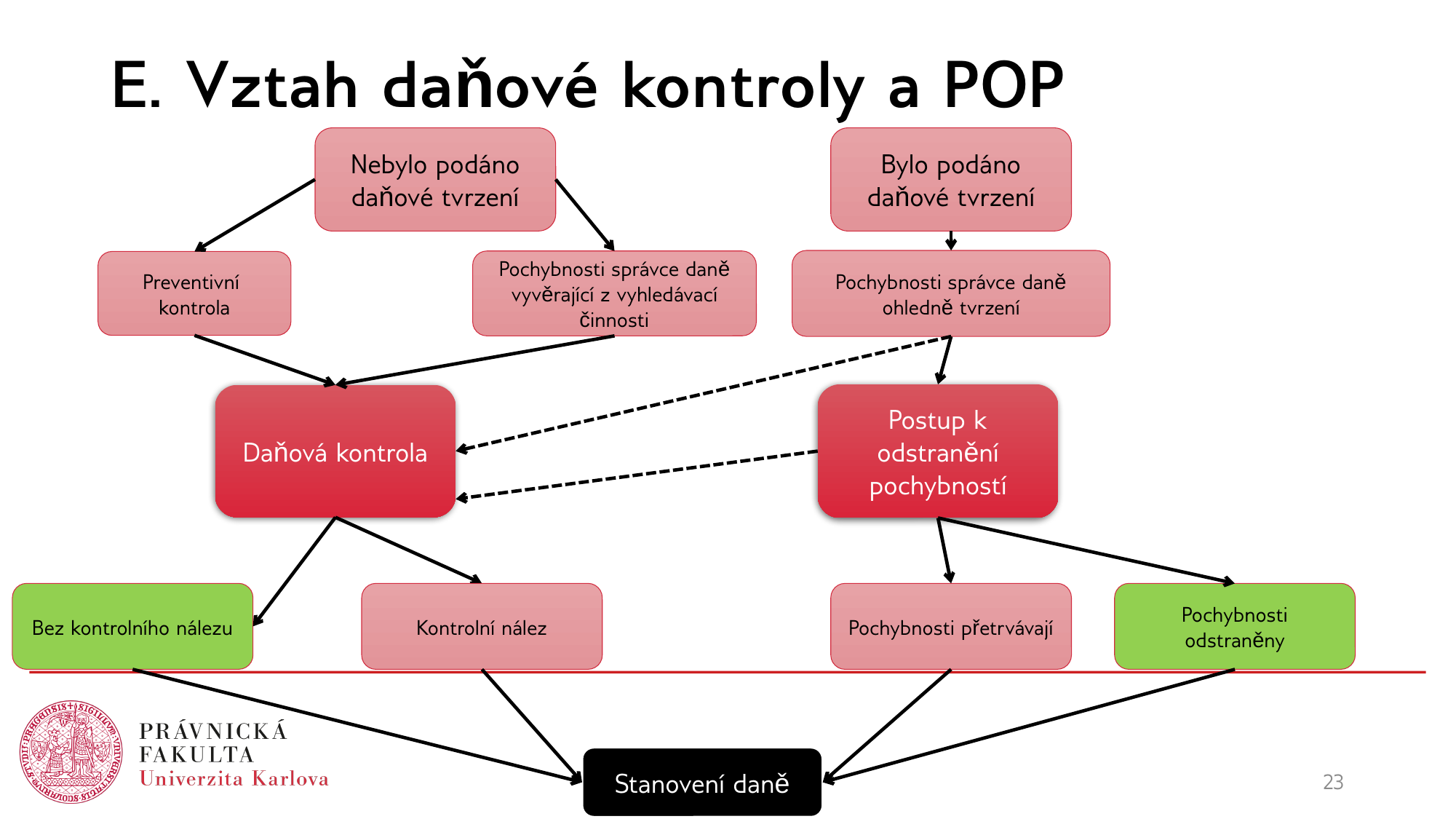

# E. Vztah daňové kontroly a POP
Nebylo podáno daňové tvrzení
Bylo podáno daňové tvrzení

Pochybnosti správce daně ohledně tvrzení
Pochybnosti správce daně vyvěrající z vyhledávací činnosti
Preventivní
kontrola
Postup k odstranění pochybností
Daňová kontrola
Bez kontrolního nálezu
Kontrolní nález
Pochybnosti přetrvávají
Pochybnosti odstraněny
Stanovení daně
23